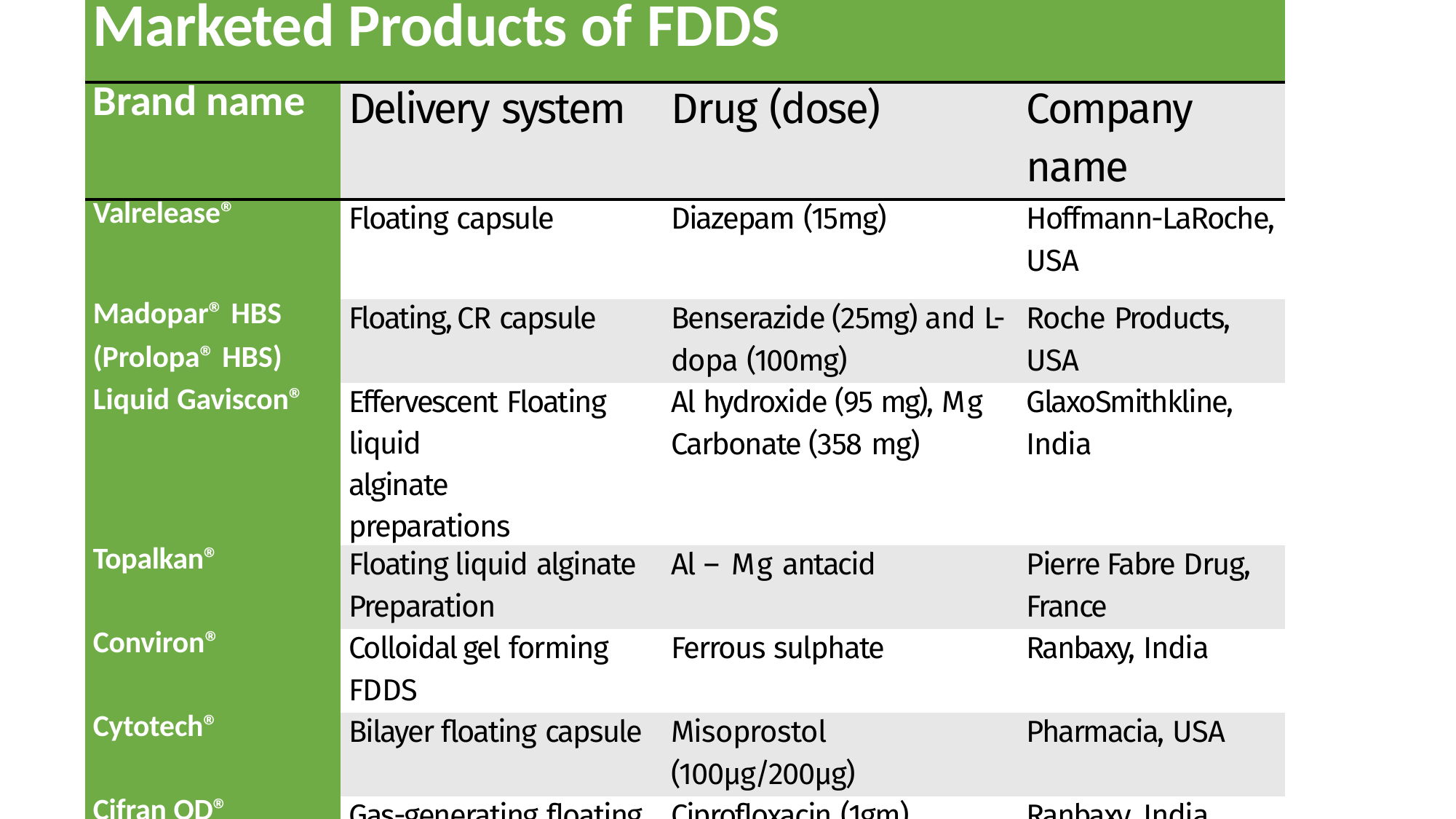

| Marketed Products of FDDS |  |  |  |
| --- | --- | --- | --- |
| Brand name | Delivery system | Drug (dose) | Company name |
| Valrelease® | Floating capsule | Diazepam (15mg) | Hoffmann-LaRoche, USA |
| Madopar® HBS (Prolopa® HBS) Liquid Gaviscon® | Floating, CR capsule | Benserazide (25mg) and L- dopa (100mg) | Roche Products, USA |
|  | Effervescent Floating liquid alginate preparations | Al hydroxide (95 mg), Mg Carbonate (358 mg) | GlaxoSmithkline, India |
| Topalkan® | Floating liquid alginate Preparation | Al – Mg antacid | Pierre Fabre Drug, France |
| Conviron® | Colloidal gel forming FDDS | Ferrous sulphate | Ranbaxy, India |
| Cytotech® | Bilayer floating capsule | Misoprostol (100μg/200μg) | Pharmacia, USA |
| Cifran OD® | Gas-generating floating | Ciprofloxacin (1gm) | Ranbaxy, India |